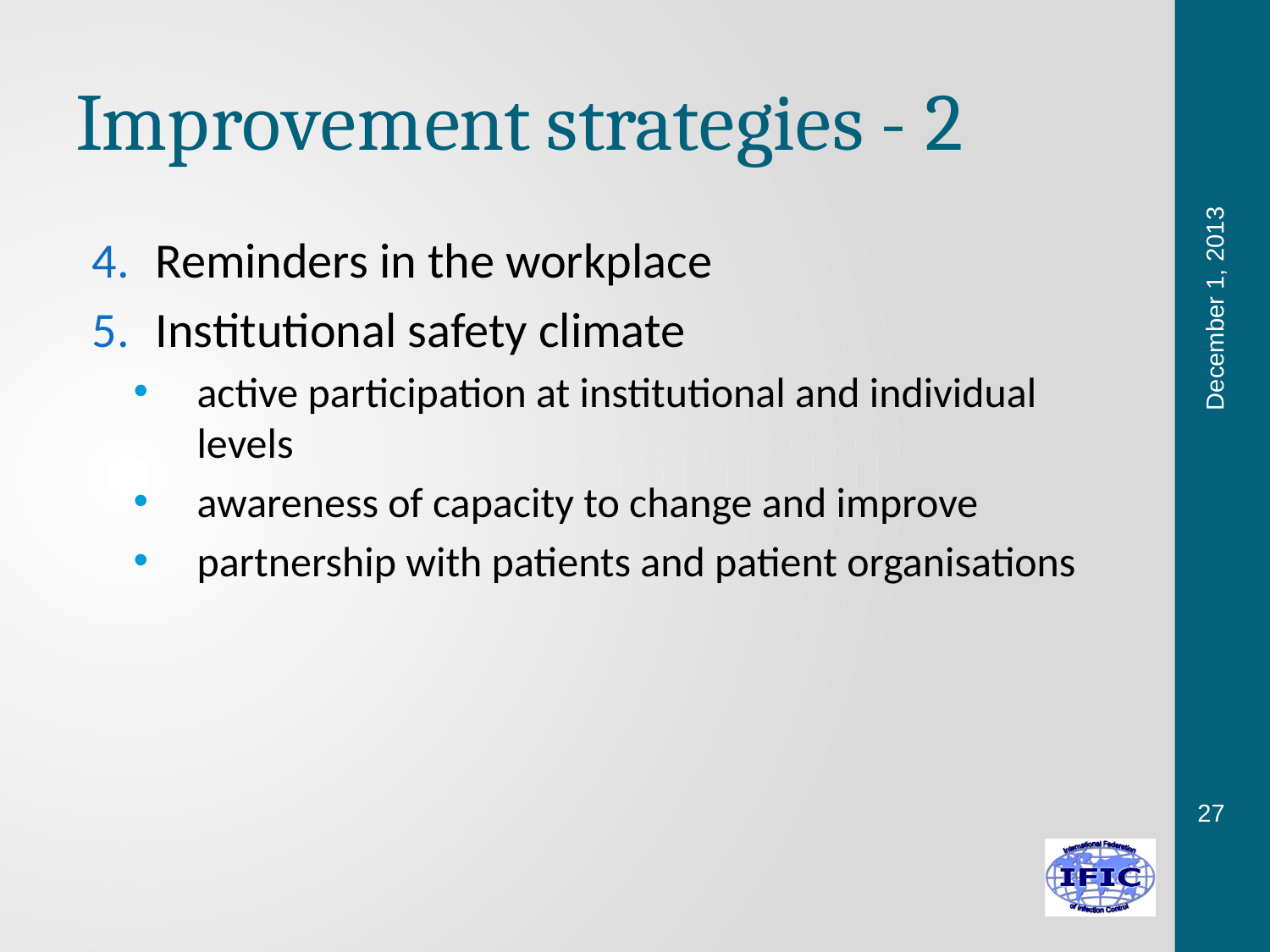

# Improvement strategies - 2
Reminders in the workplace
Institutional safety climate
active participation at institutional and individual levels
awareness of capacity to change and improve
partnership with patients and patient organisations
December 1, 2013